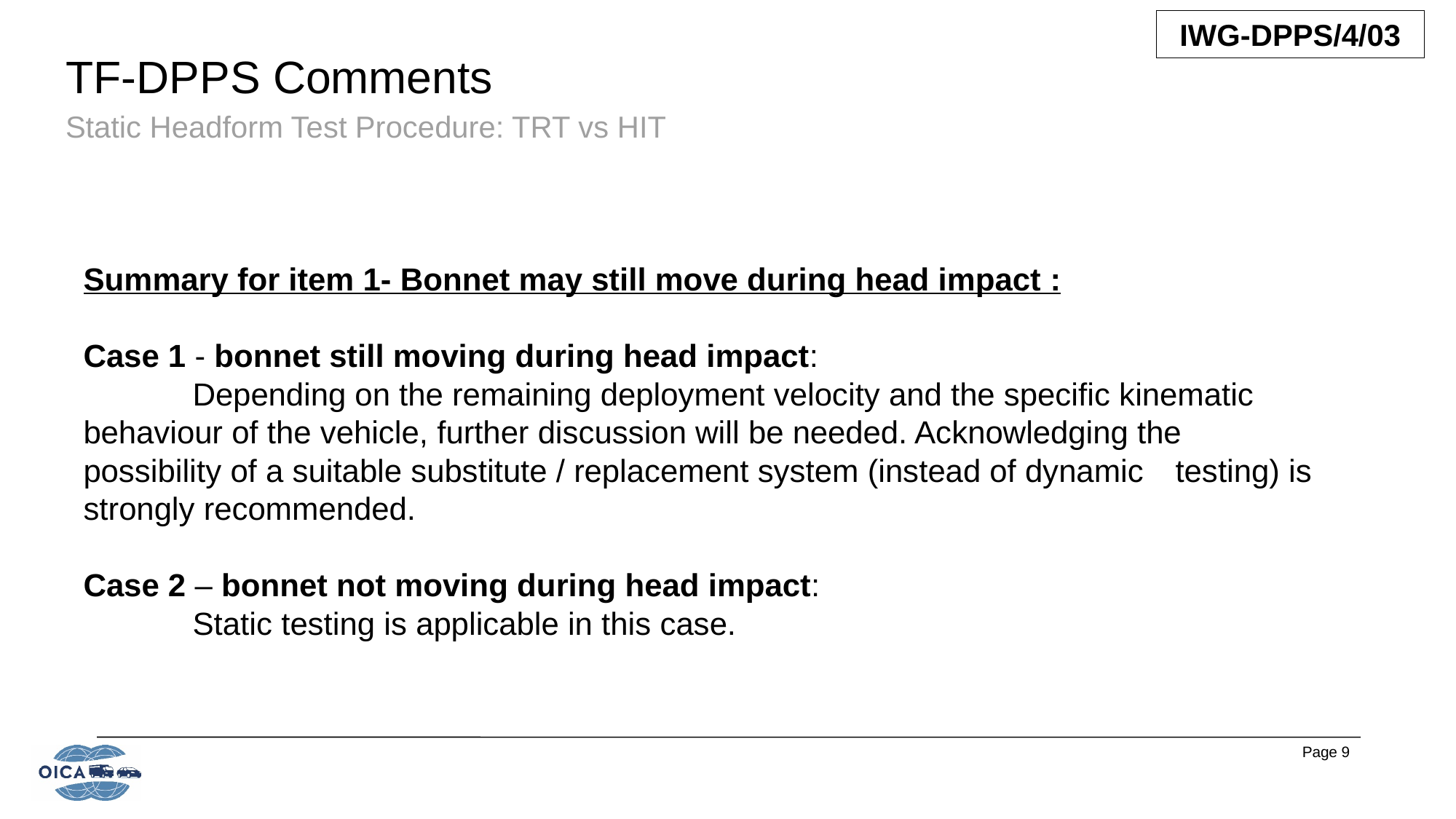

TF-DPPS Comments
Static Headform Test Procedure: TRT vs HIT
Summary for item 1- Bonnet may still move during head impact :

Case 1 - bonnet still moving during head impact:
	Depending on the remaining deployment velocity and the specific kinematic 	behaviour of the vehicle, further discussion will be needed. Acknowledging the 	possibility of a suitable substitute / replacement system (instead of dynamic 	testing) is strongly recommended.

Case 2 – bonnet not moving during head impact:
	Static testing is applicable in this case.

Page 9